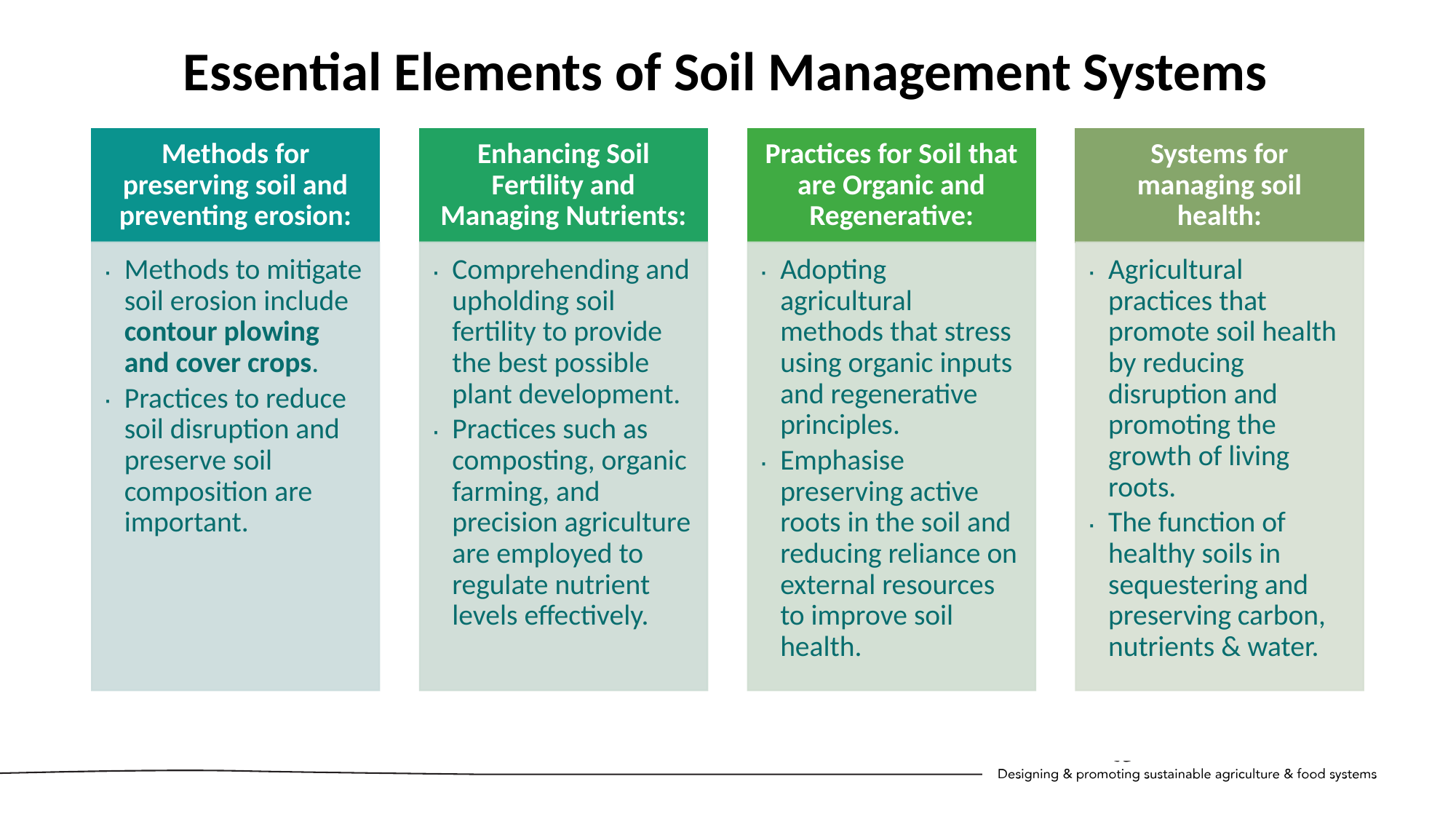

Essential Elements of Soil Management Systems

Methods for preserving soil and preventing erosion:

Enhancing Soil Fertility and Managing Nutrients:

Practices for Soil that are Organic and Regenerative:

Systems for managing soil health:

Methods to mitigate soil erosion include contour plowing and cover crops.
Practices to reduce soil disruption and preserve soil composition are important.

Comprehending and upholding soil fertility to provide the best possible plant development.
Practices such as composting, organic farming, and precision agriculture are employed to regulate nutrient levels effectively.

Adopting agricultural methods that stress using organic inputs and regenerative principles.
Emphasise preserving active roots in the soil and reducing reliance on external resources to improve soil health.

Agricultural practices that promote soil health by reducing disruption and promoting the growth of living roots.
The function of healthy soils in sequestering and preserving carbon, nutrients & water.